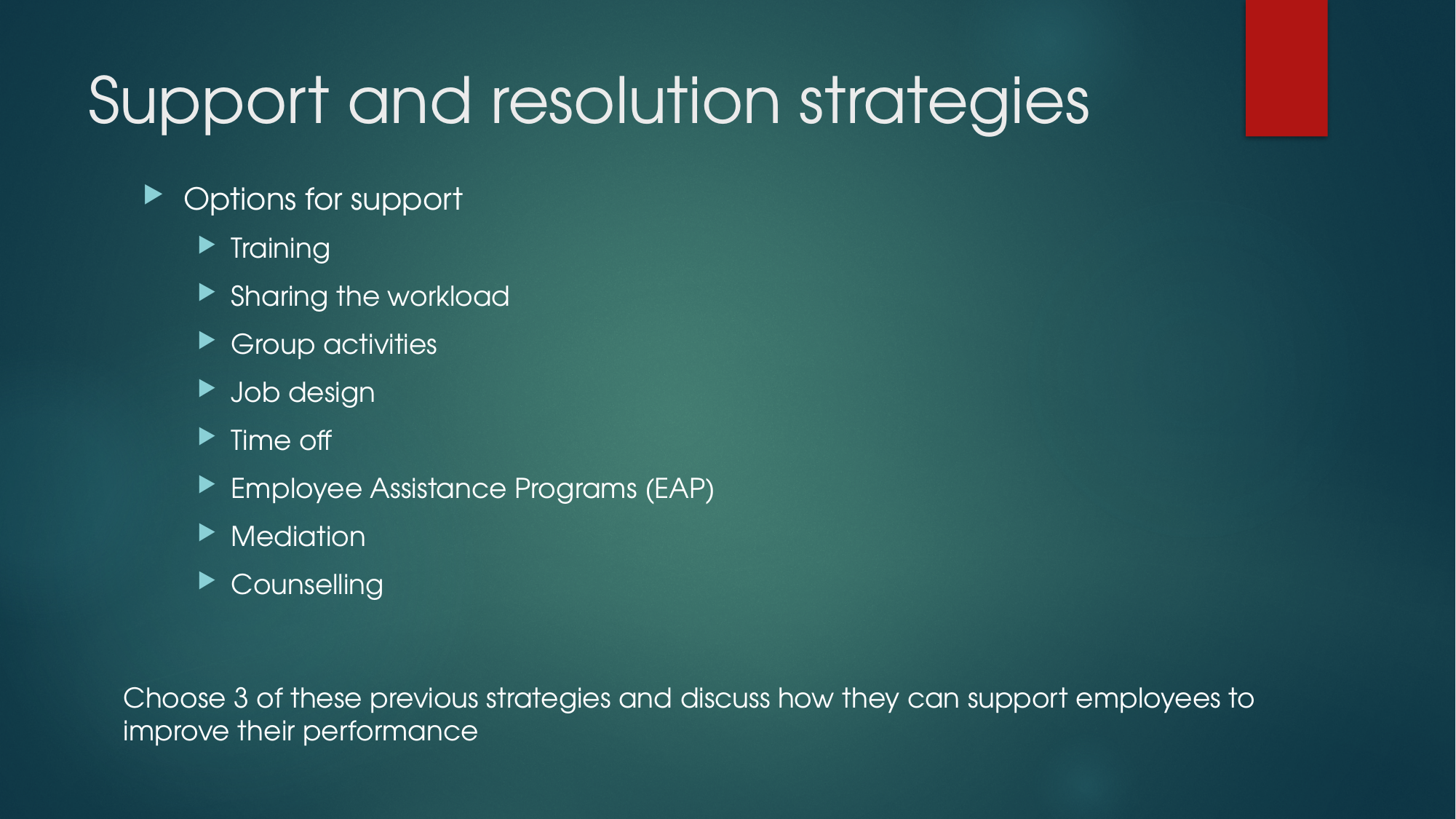

# Support and resolution strategies
Options for support
Training
Sharing the workload
Group activities
Job design
Time off
Employee Assistance Programs (EAP)
Mediation
Counselling
Choose 3 of these previous strategies and discuss how they can support employees to improve their performance